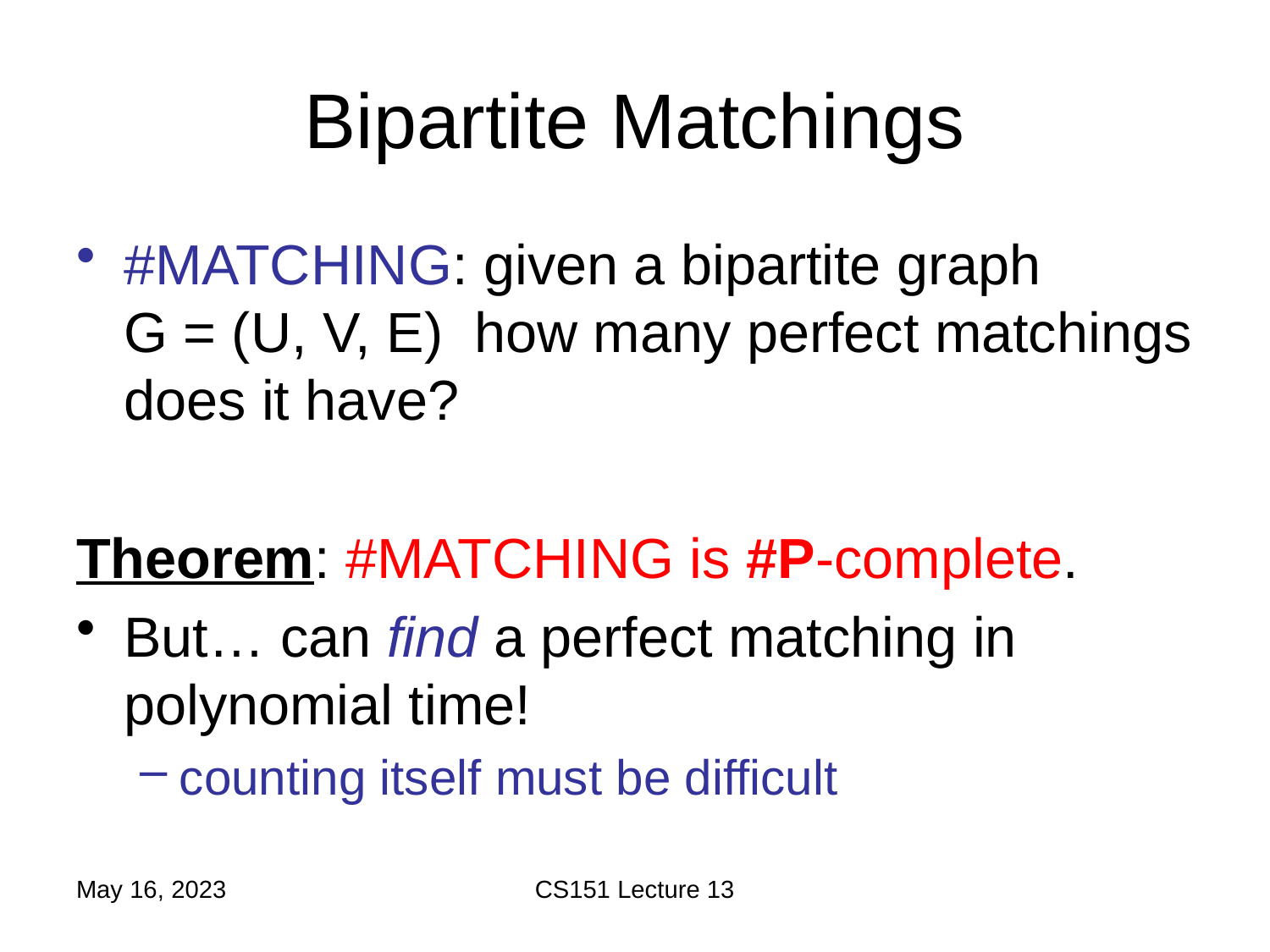

# Bipartite Matchings
#MATCHING: given a bipartite graph        G = (U, V, E)  how many perfect matchings does it have?

Theorem: #MATCHING is #P-complete.
But… can find a perfect matching in polynomial time!
counting itself must be difficult
May 16, 2023
CS151 Lecture 13